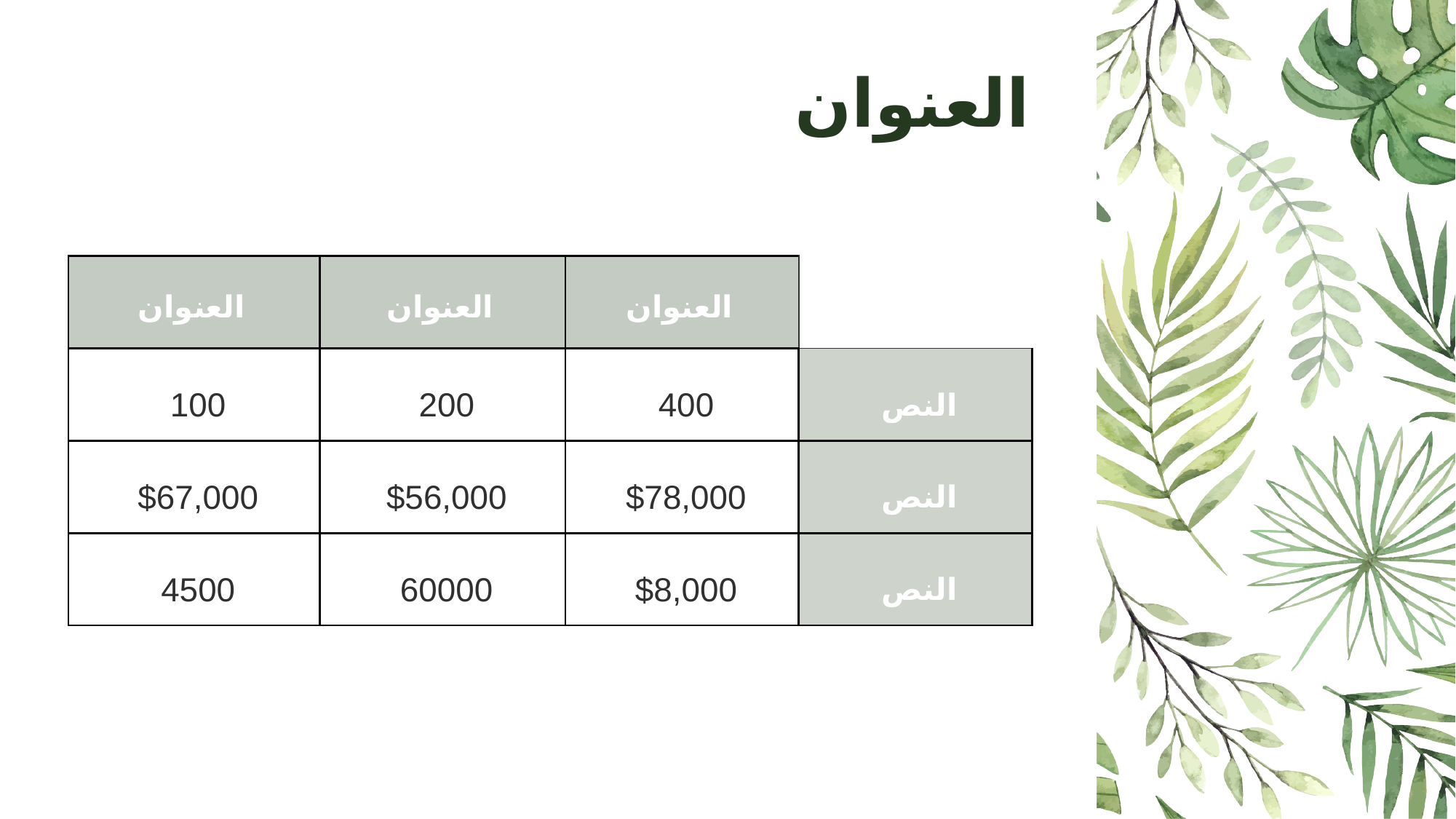

العنوان
| العنوان | العنوان | العنوان |  |
| --- | --- | --- | --- |
| 100 | 200 | 400 | النص |
| $67,000 | $56,000 | $78,000 | النص |
| 4500 | 60000 | $8,000 | النص |